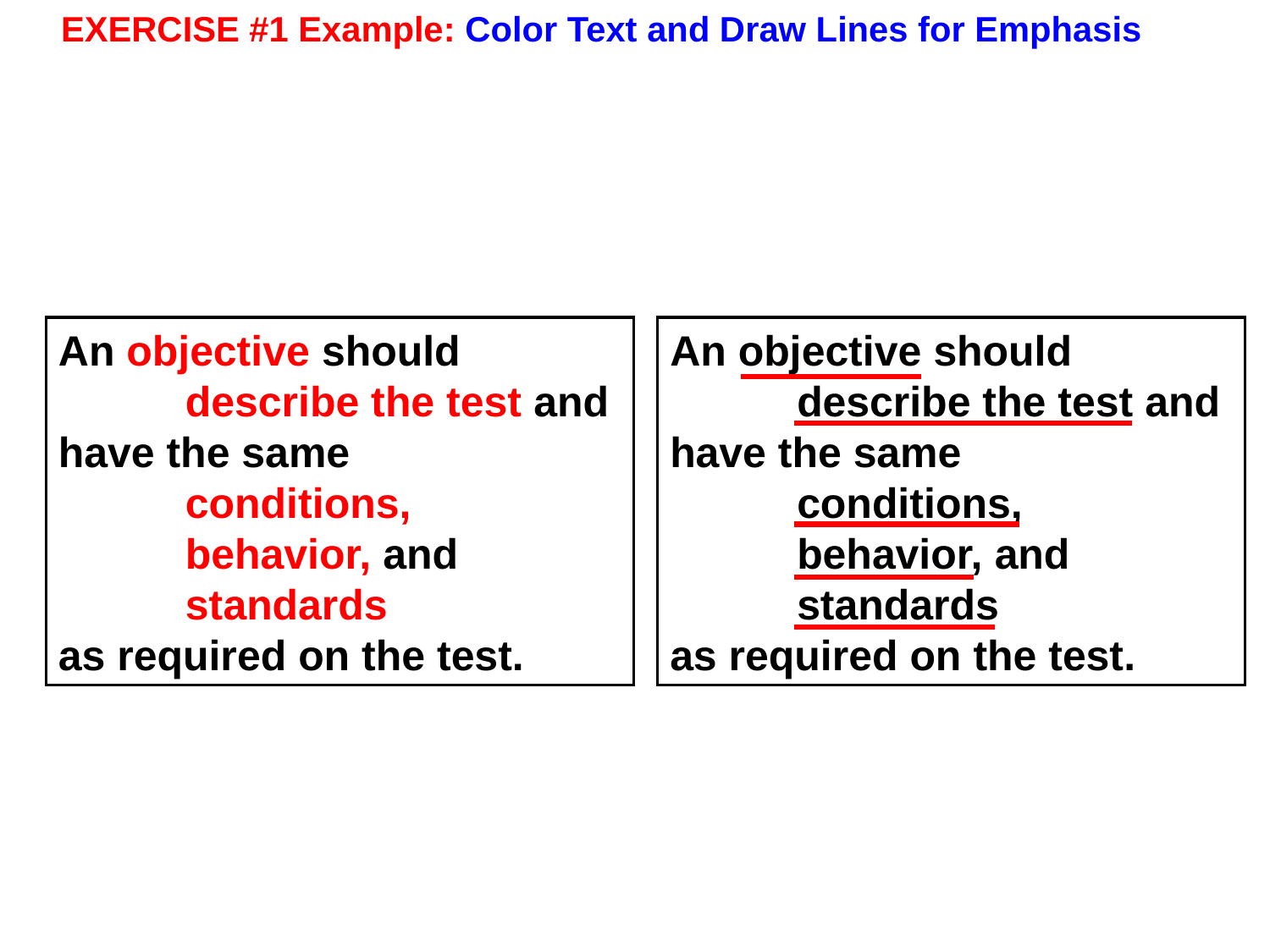

EXERCISE #1 Example: Color Text and Draw Lines for Emphasis
An objective should
	describe the test and
have the same
	conditions,
	behavior, and
	standards
as required on the test.
An objective should
	describe the test and
have the same
	conditions,
	behavior, and
	standards
as required on the test.